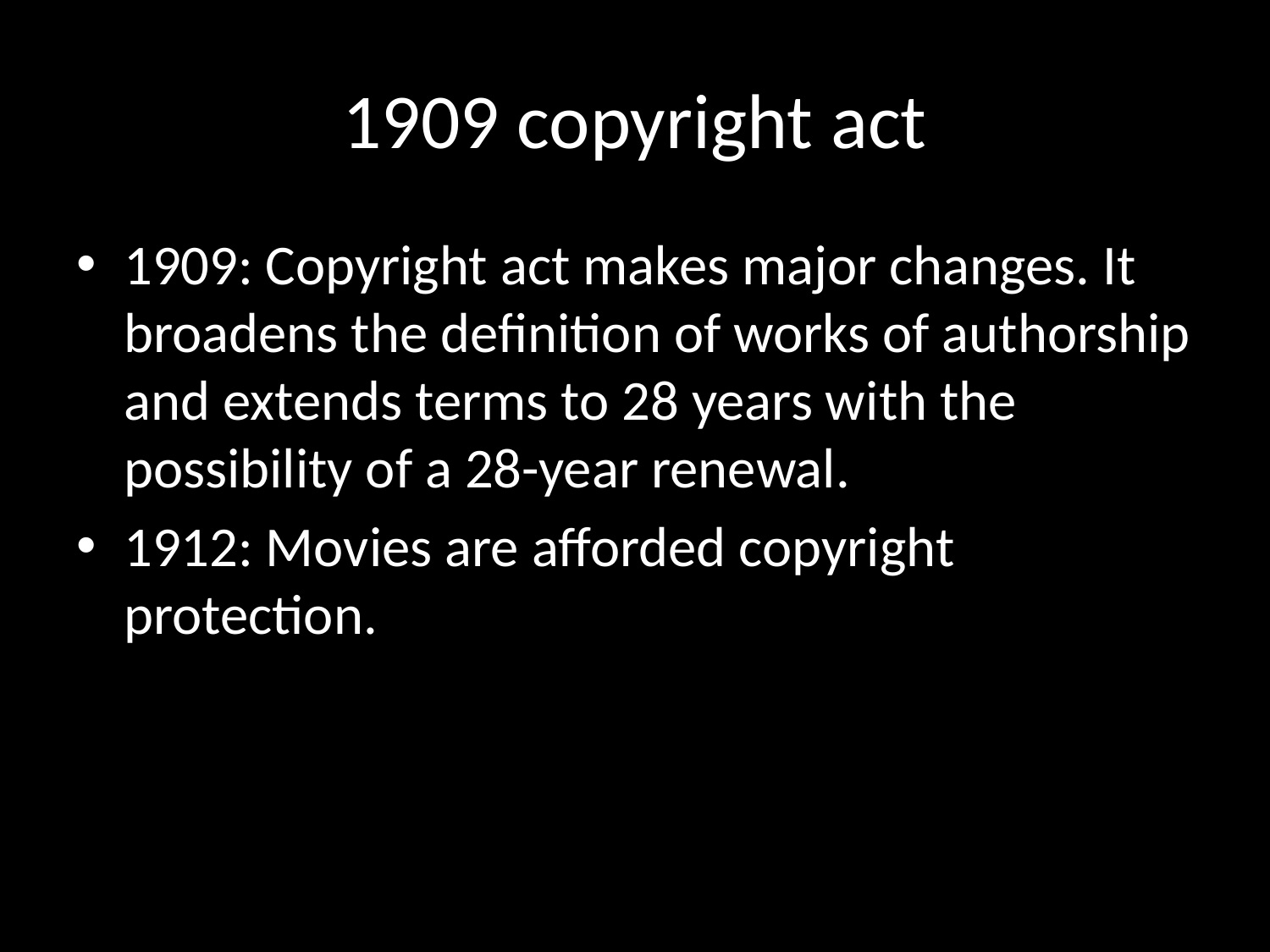

# 1909 copyright act
1909: Copyright act makes major changes. It broadens the definition of works of authorship and extends terms to 28 years with the possibility of a 28-year renewal.
1912: Movies are afforded copyright protection.